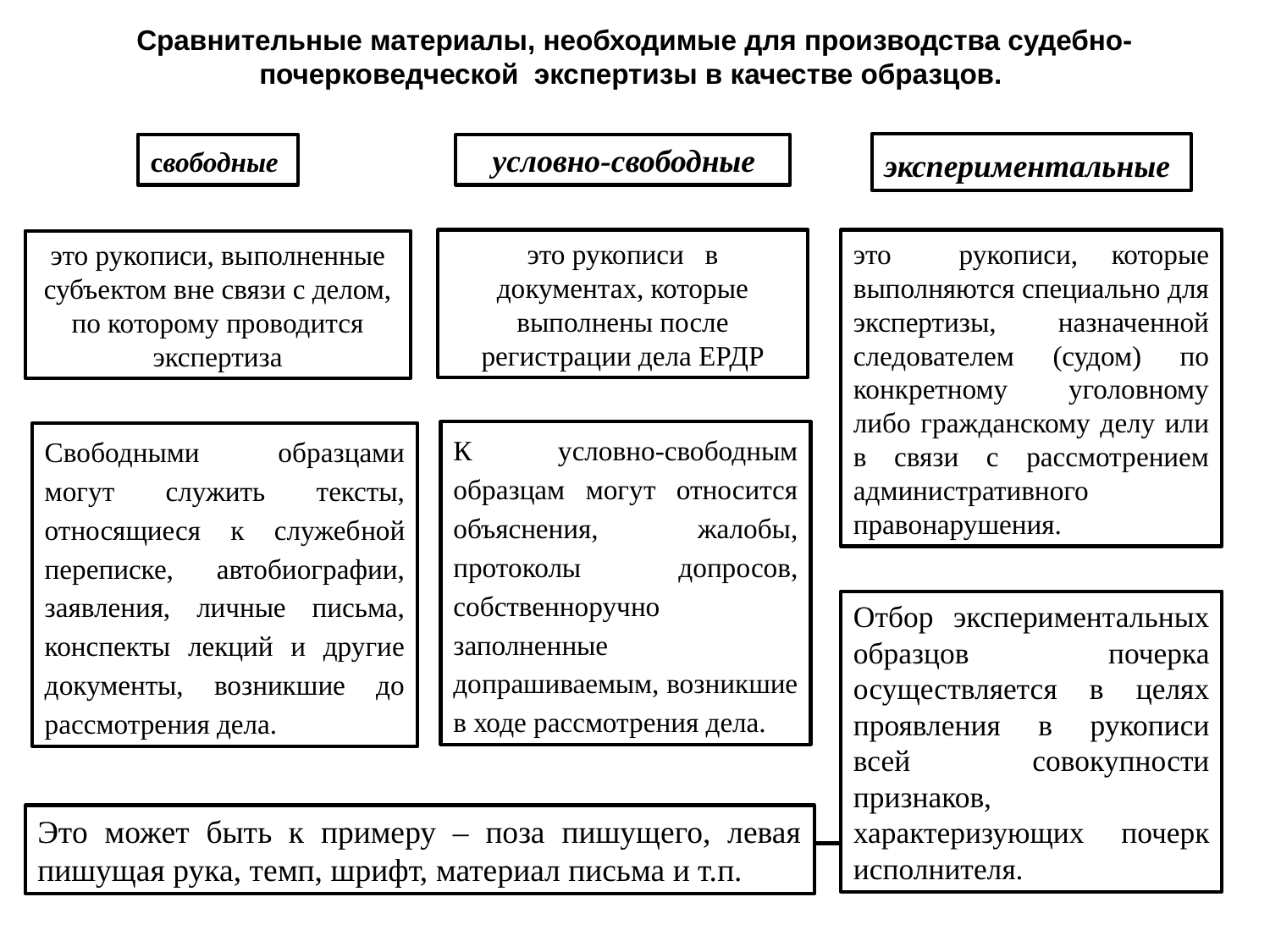

Сравнительные материалы, необходимые для производства судебно-почерковедческой  экспертизы в качестве образцов.
экспериментальные
свободные
   условно-свободные
это рукописи   в документах, которые выполнены после регистрации дела ЕРДР
это  рукописи, которые выполняются специально для экспертизы, назначенной следова­телем (судом) по конкретному уголовному либо гражданскому делу или в связи с рассмотрением административного правонарушения.
это рукописи, вы­полненные субъектом вне связи с делом, по которому проводится экспертиза
К условно-свободным образцам могут относится объяснения, жалобы, протоколы допросов, собственноручно заполненные допрашиваемым, возникшие в ходе рассмотрения дела.
Сво­бодными образцами могут служить тексты, относящиеся к служеб­ной переписке, автобиографии, заявления, личные письма, конспекты лекций и другие документы, возникшие до рассмотрения дела.
Отбор экспериментальных образцов почерка осуществляется в целях проявления в рукописи всей совокупности признаков, характеризующих почерк исполнителя.
Это может быть к примеру – поза пишущего, левая пишущая рука, темп, шрифт, материал письма и т.п.